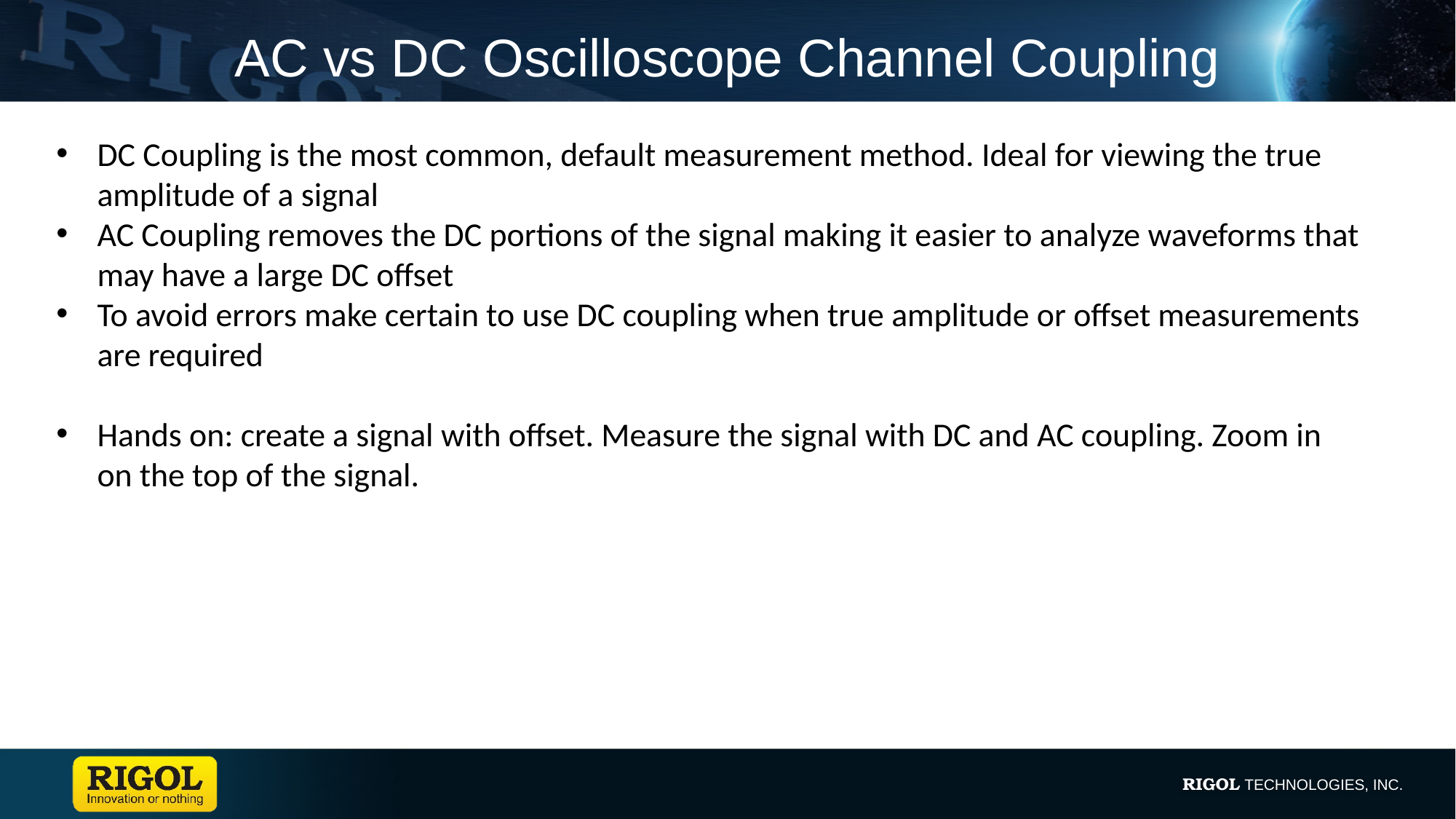

# AC vs DC Oscilloscope Channel Coupling
DC Coupling is the most common, default measurement method. Ideal for viewing the true amplitude of a signal
AC Coupling removes the DC portions of the signal making it easier to analyze waveforms that may have a large DC offset
To avoid errors make certain to use DC coupling when true amplitude or offset measurements are required

Hands on: create a signal with offset. Measure the signal with DC and AC coupling. Zoom in on the top of the signal.